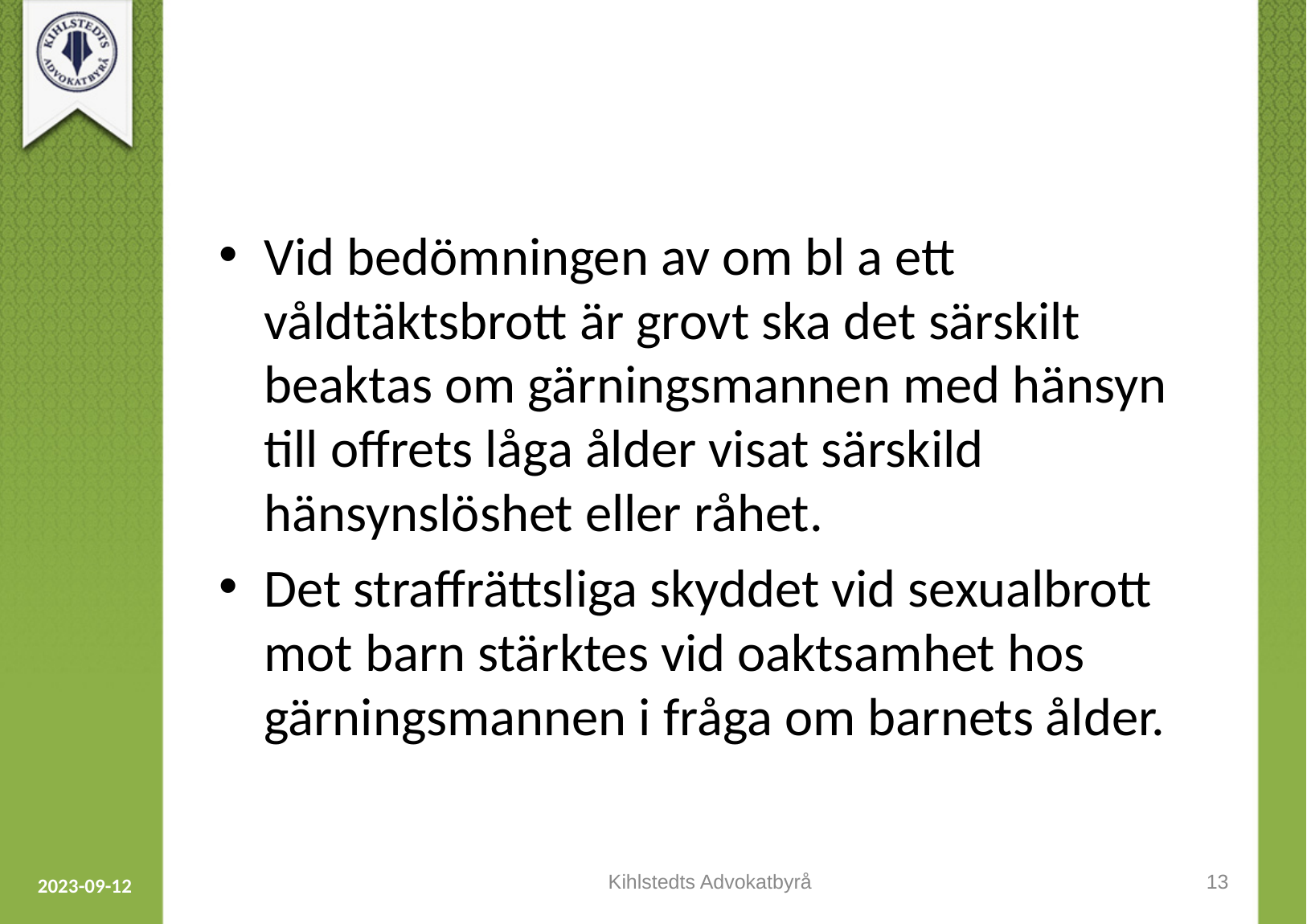

#
Vid bedömningen av om bl a ett våldtäktsbrott är grovt ska det särskilt beaktas om gärningsmannen med hänsyn till offrets låga ålder visat särskild hänsynslöshet eller råhet.
Det straffrättsliga skyddet vid sexualbrott mot barn stärktes vid oaktsamhet hos gärningsmannen i fråga om barnets ålder.
Kihlstedts Advokatbyrå
13
2023-09-12